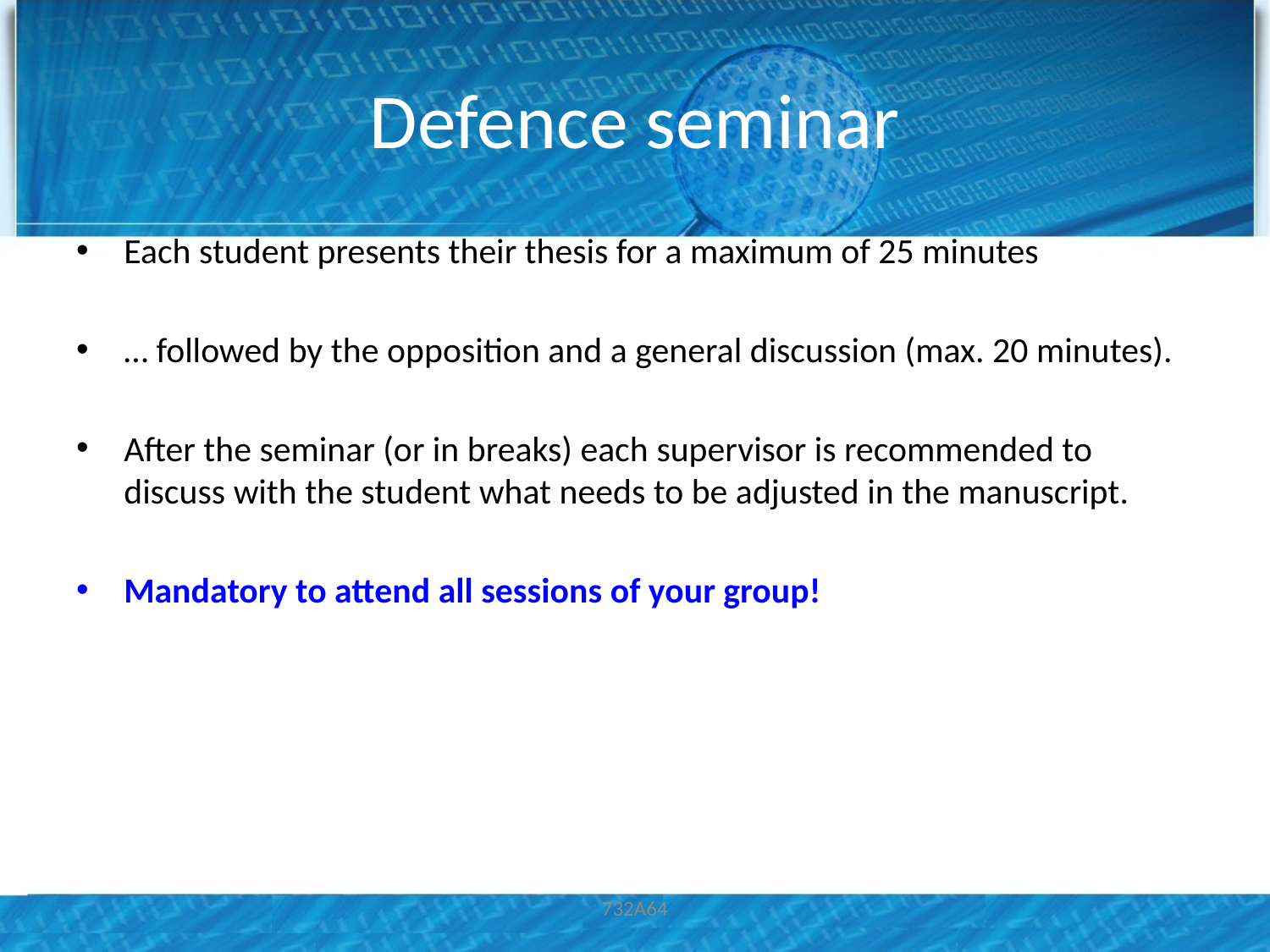

# Defence seminar
Each student presents their thesis for a maximum of 25 minutes

… followed by the opposition and a general discussion (max. 20 minutes).

After the seminar (or in breaks) each supervisor is recommended to discuss with the student what needs to be adjusted in the manuscript.

Mandatory to attend all sessions of your group!
732A64